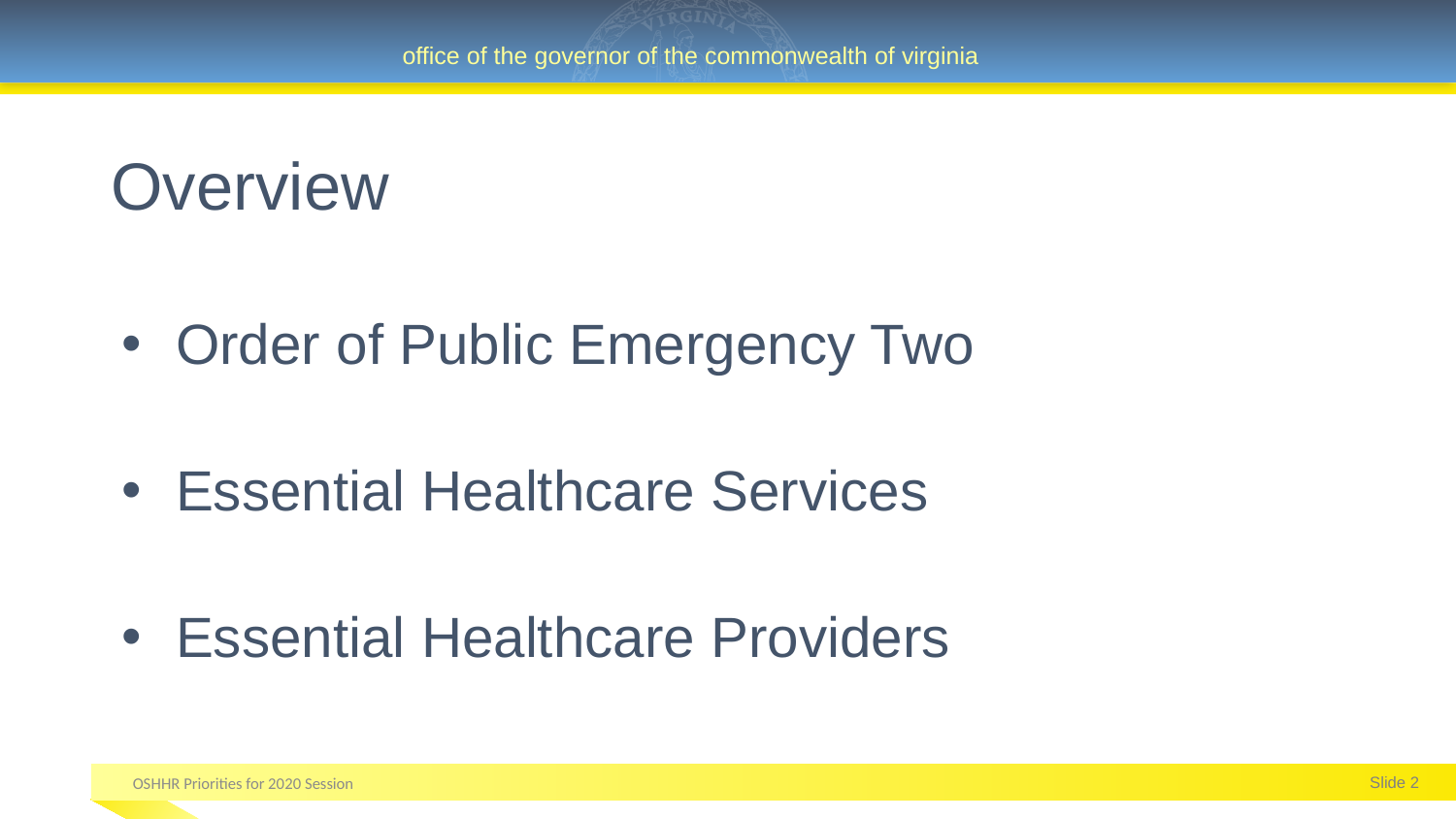

# Overview

Order of Public Emergency Two

Essential Healthcare Services

Essential Healthcare Providers